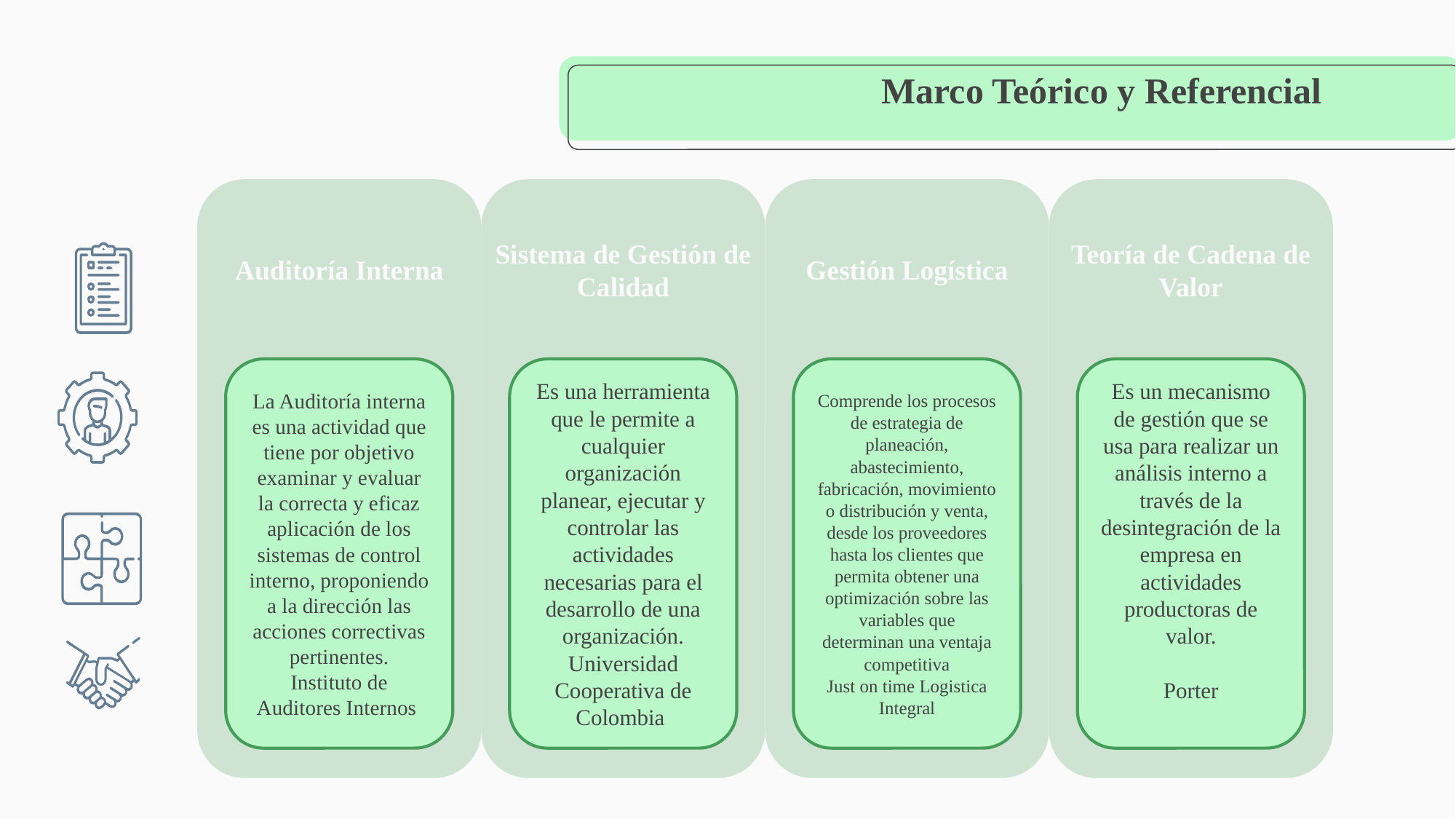

Marco Teórico y Referencial
Auditoría Interna
La Auditoría interna es una actividad que tiene por objetivo examinar y evaluar la correcta y eficaz aplicación de los sistemas de control interno, proponiendo a la dirección las acciones correctivas pertinentes.
Instituto de Auditores Internos
Sistema de Gestión de Calidad
Es una herramienta que le permite a cualquier organización planear, ejecutar y controlar las actividades necesarias para el desarrollo de una organización.
Universidad Cooperativa de Colombia
Gestión Logística
Comprende los procesos de estrategia de planeación, abastecimiento, fabricación, movimiento o distribución y venta, desde los proveedores hasta los clientes que permita obtener una optimización sobre las variables que determinan una ventaja competitiva
Just on time Logistica Integral
Teoría de Cadena de Valor
Es un mecanismo de gestión que se usa para realizar un análisis interno a través de la desintegración de la empresa en actividades productoras de valor.
Porter